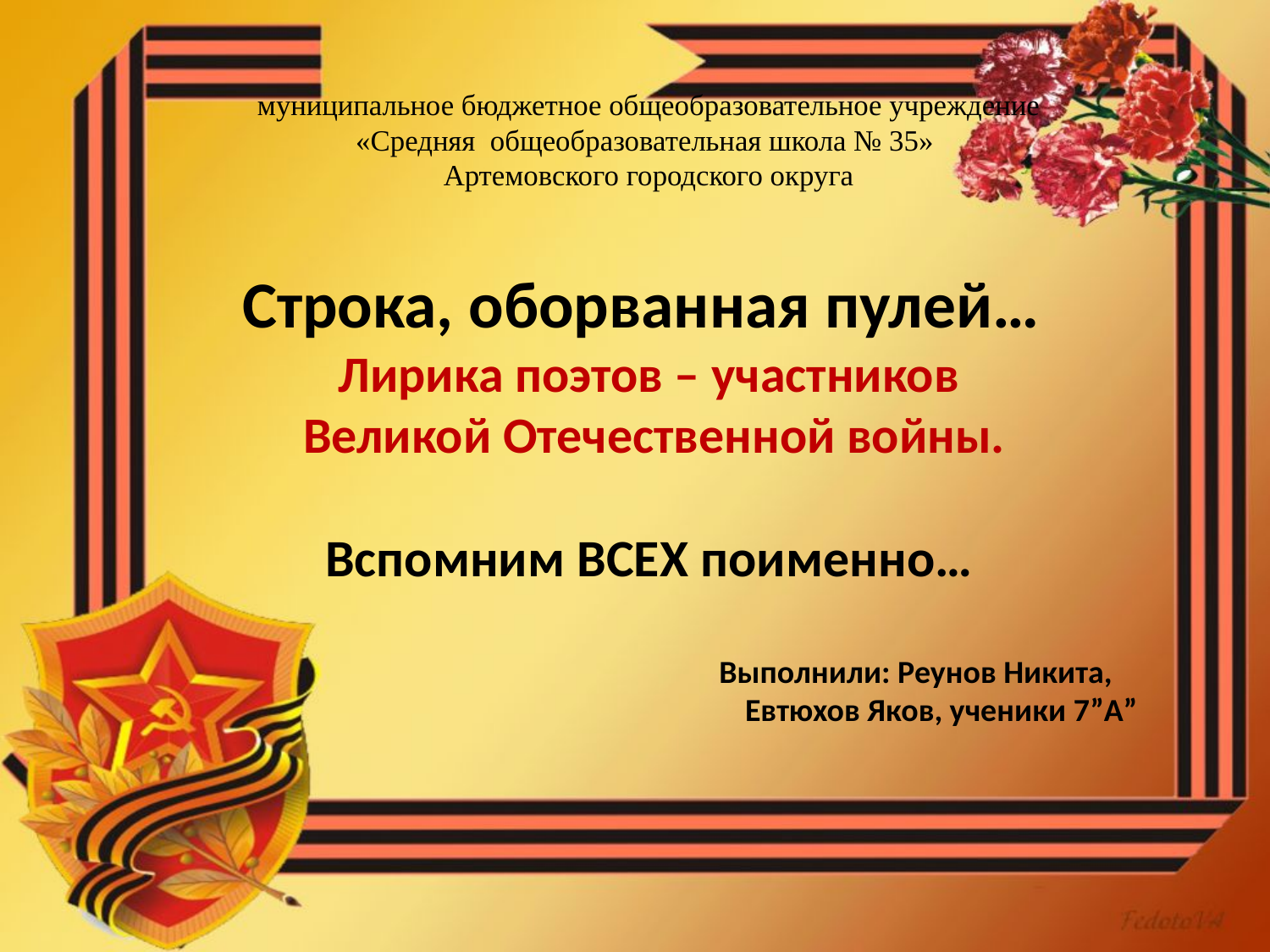

# муниципальное бюджетное общеобразовательное учреждение «Средняя  общеобразовательная школа № 35» Артемовского городского округа Строка, оборванная пулей… Лирика поэтов – участников Великой Отечественной войны. Вспомним ВСЕХ поименно…
Выполнили: Реунов Никита,        Евтюхов Яков, ученики 7”А”